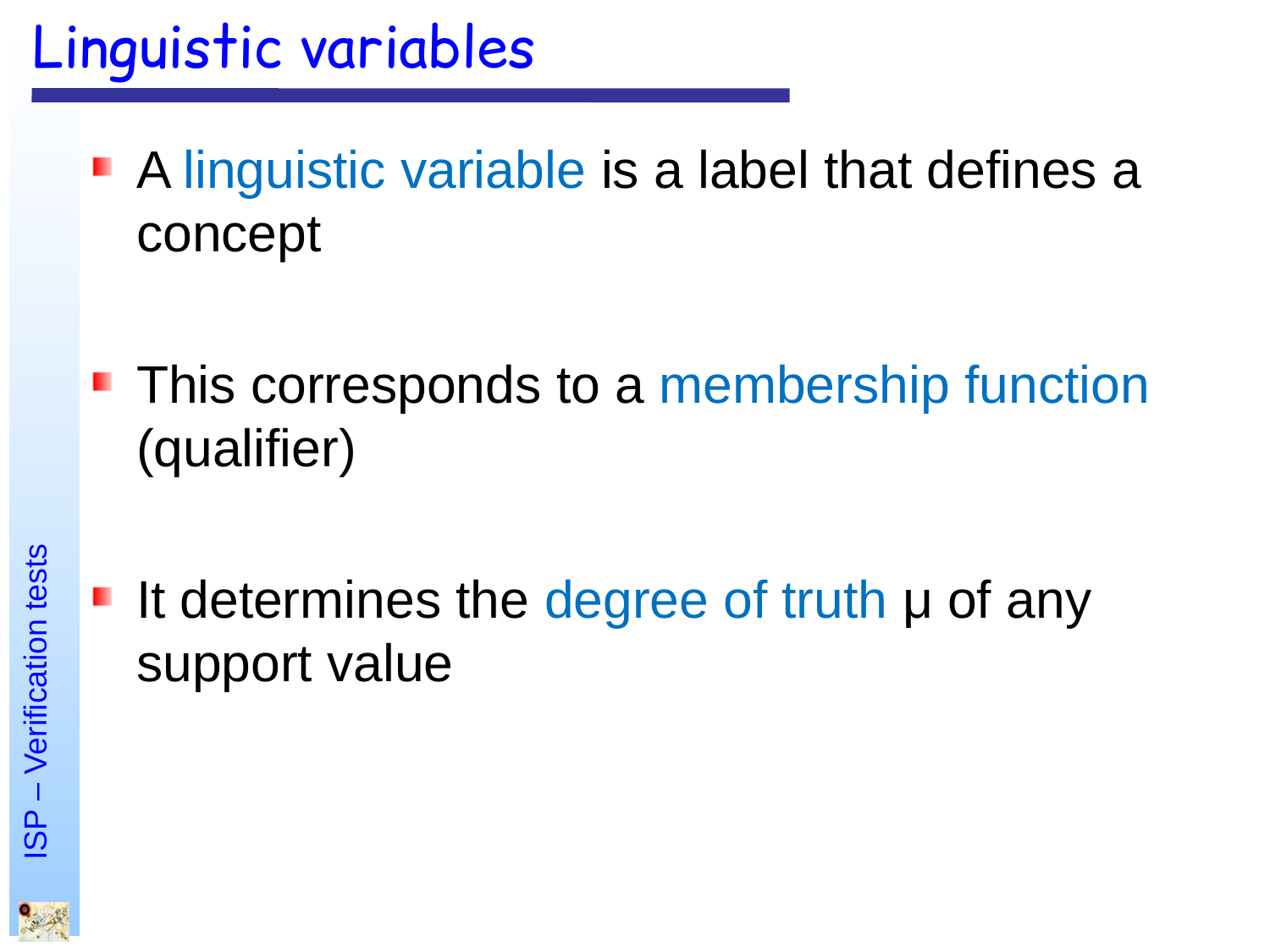

# Linguistic variables
A linguistic variable is a label that defines a concept

This corresponds to a membership function (qualifier)

It determines the degree of truth μ of any support value